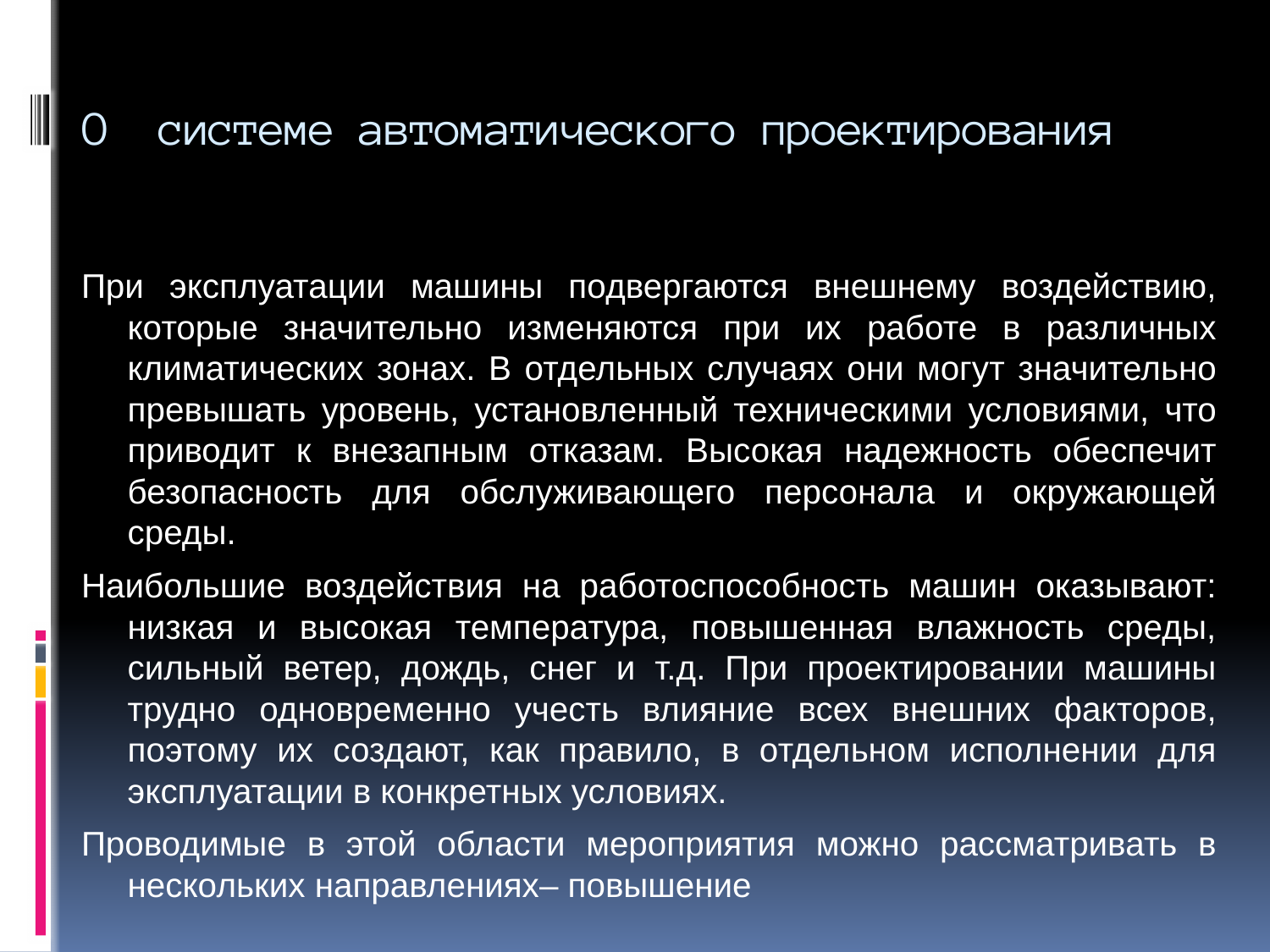

# О  системе автоматического проектирования
При эксплуатации машины подвергаются внешнему воздействию, которые значительно изменяются при их работе в различных климатических зонах. В отдельных случаях они могут значительно превышать уровень, установленный техническими условиями, что приводит к внезапным отказам. Высокая надежность обеспечит безопасность для обслуживающего персонала и окружающей среды.
Наибольшие воздействия на работоспособность машин оказывают: низкая и высокая температура, повышенная влажность среды, сильный ветер, дождь, снег и т.д. При проектировании машины трудно одновременно учесть влияние всех внешних факторов, поэтому их создают, как правило, в отдельном исполнении для эксплуатации в конкретных условиях.
Проводимые в этой области мероприятия можно рассматривать в нескольких направлениях– повышение